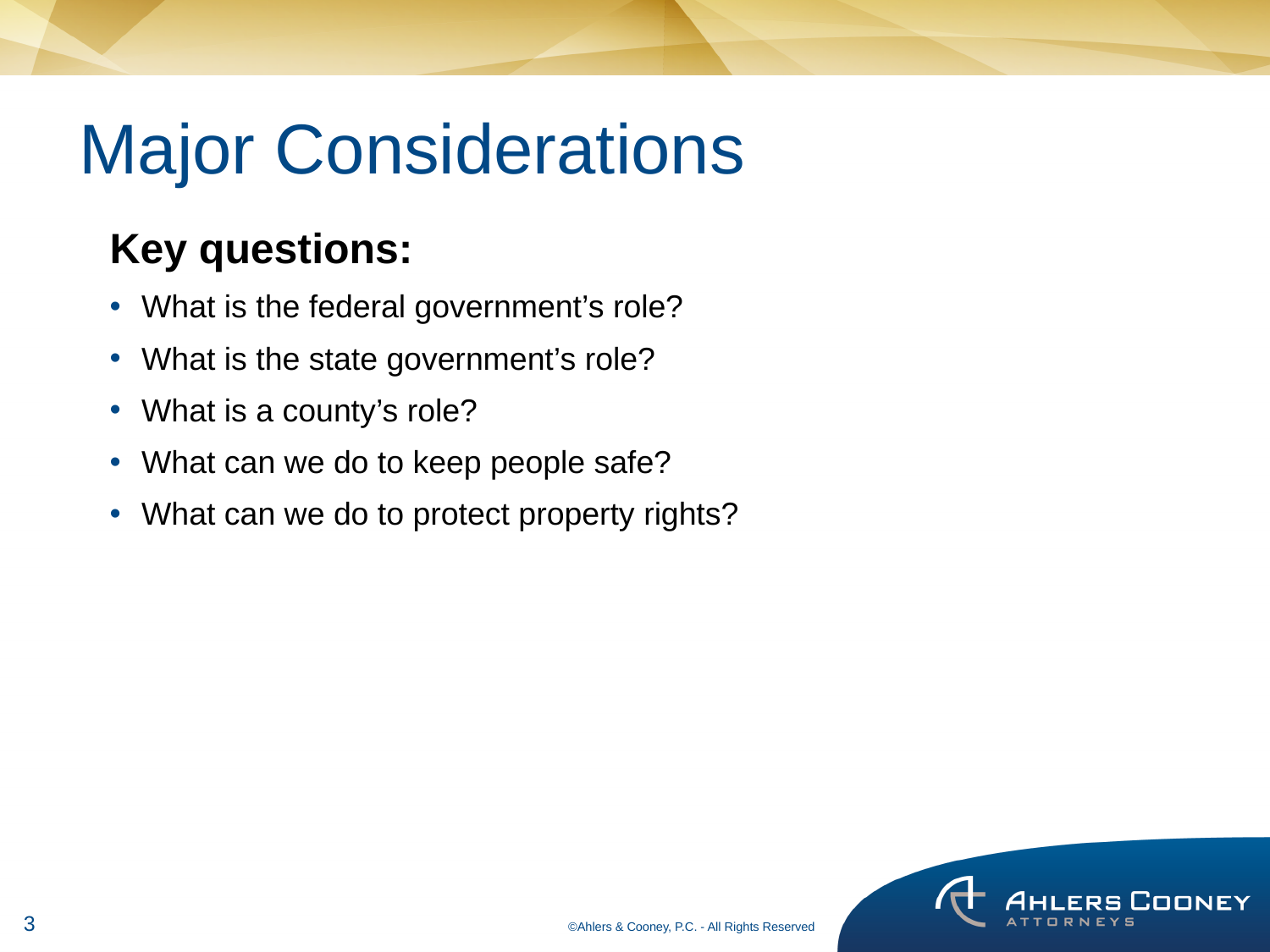

# Major Considerations
Key questions:
What is the federal government’s role?
What is the state government’s role?
What is a county’s role?
What can we do to keep people safe?
What can we do to protect property rights?